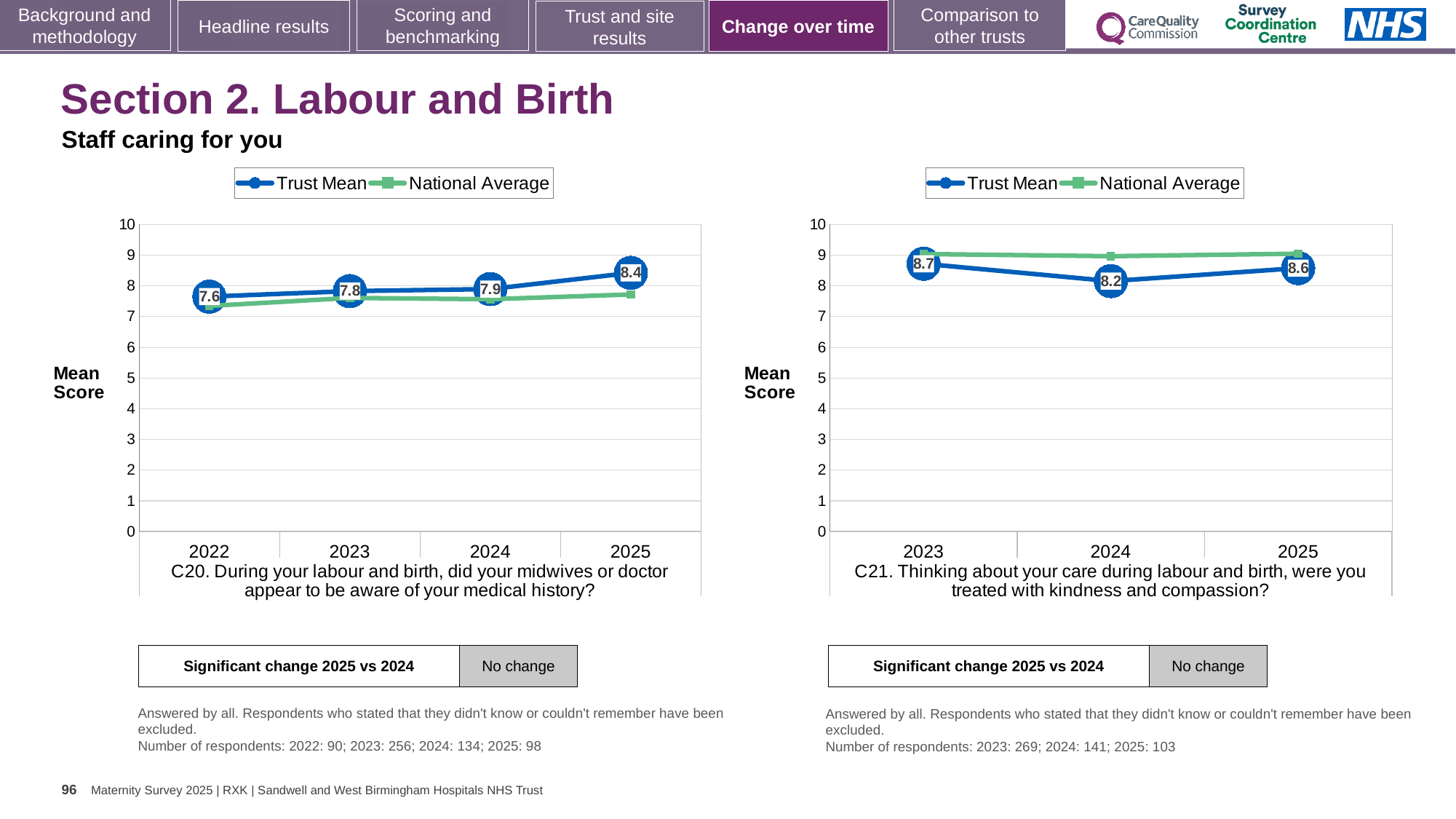

# Section 2. Labour and Birth
Staff caring for you

### Chart

| Category | Trust Mean | National Average |
|---|---|---|
| 2022 | 7.649547142029783 | 7.346653180954848 |
| 2023 | 7.828982723567469 | 7.606904854114396 |
| 2024 | 7.894888322090667 | 7.564923219461404 |
| 2025 | 8.42162496340772 | 7.720061094115055 |

### Chart

| Category | Trust Mean | National Average |
|---|---|---|
| 2023 | 8.719526698265778 | 9.034909252920883 |
| 2024 | 8.153626371613596 | 8.964978293056308 |
| 2025 | 8.576965479600734 | 9.045707248192983 |
| Significant change 2025 vs 2024 | No change |
| --- | --- |
| Significant change 2025 vs 2024 | No change |
| --- | --- |
Answered by all. Respondents who stated that they didn't know or couldn't remember have been excluded.
Number of respondents: 2022: 90; 2023: 256; 2024: 134; 2025: 98
Answered by all. Respondents who stated that they didn't know or couldn't remember have been excluded.
Number of respondents: 2023: 269; 2024: 141; 2025: 103
96